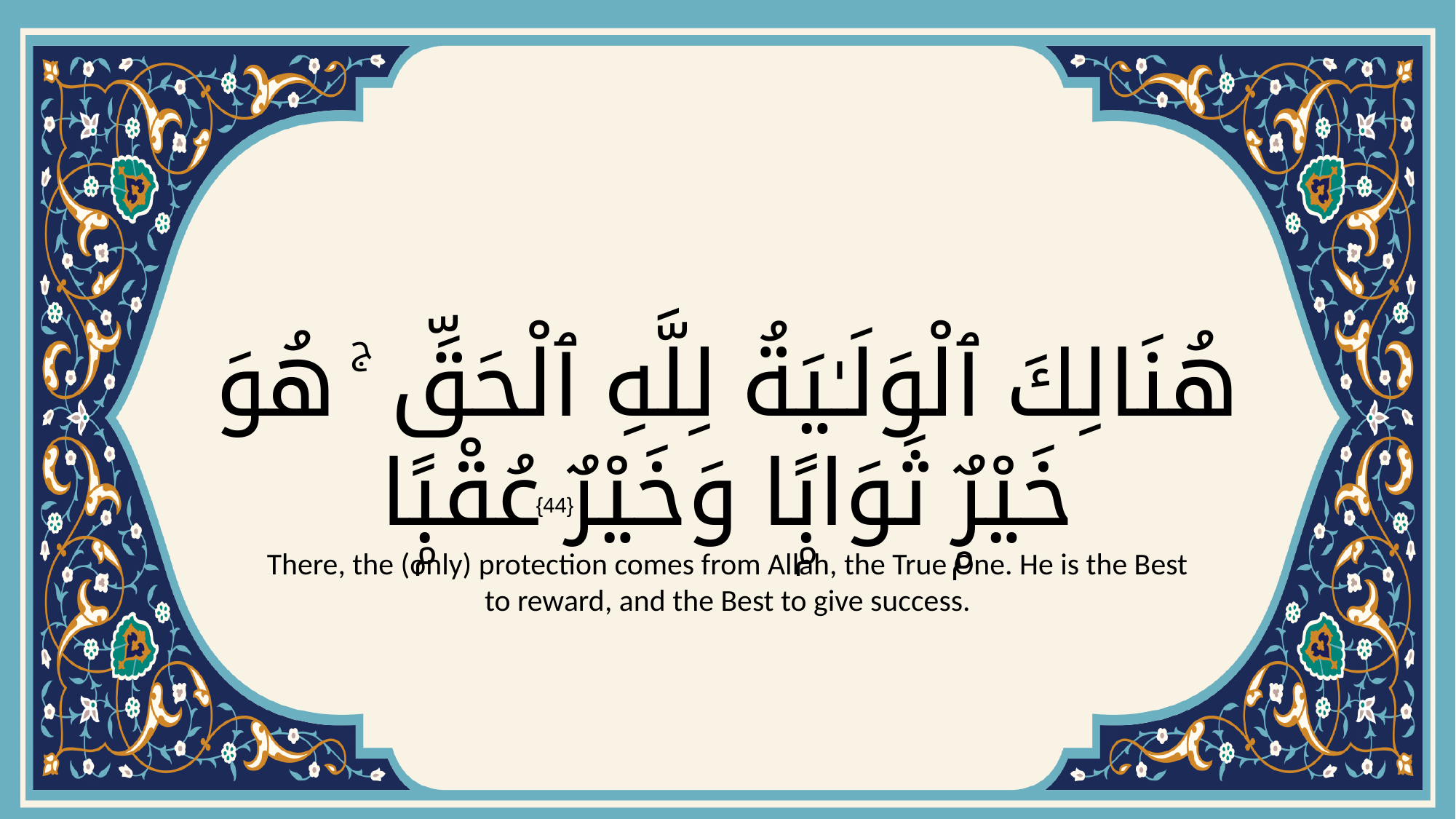

# هُنَالِكَ ٱلْوَلَـٰيَةُ لِلَّهِ ٱلْحَقِّ ۚ هُوَ خَيْرٌۭ ثَوَابًۭا وَخَيْرٌ عُقْبًۭا
{44}
There, the (only) protection comes from Allah, the True One. He is the Best to reward, and the Best to give success.